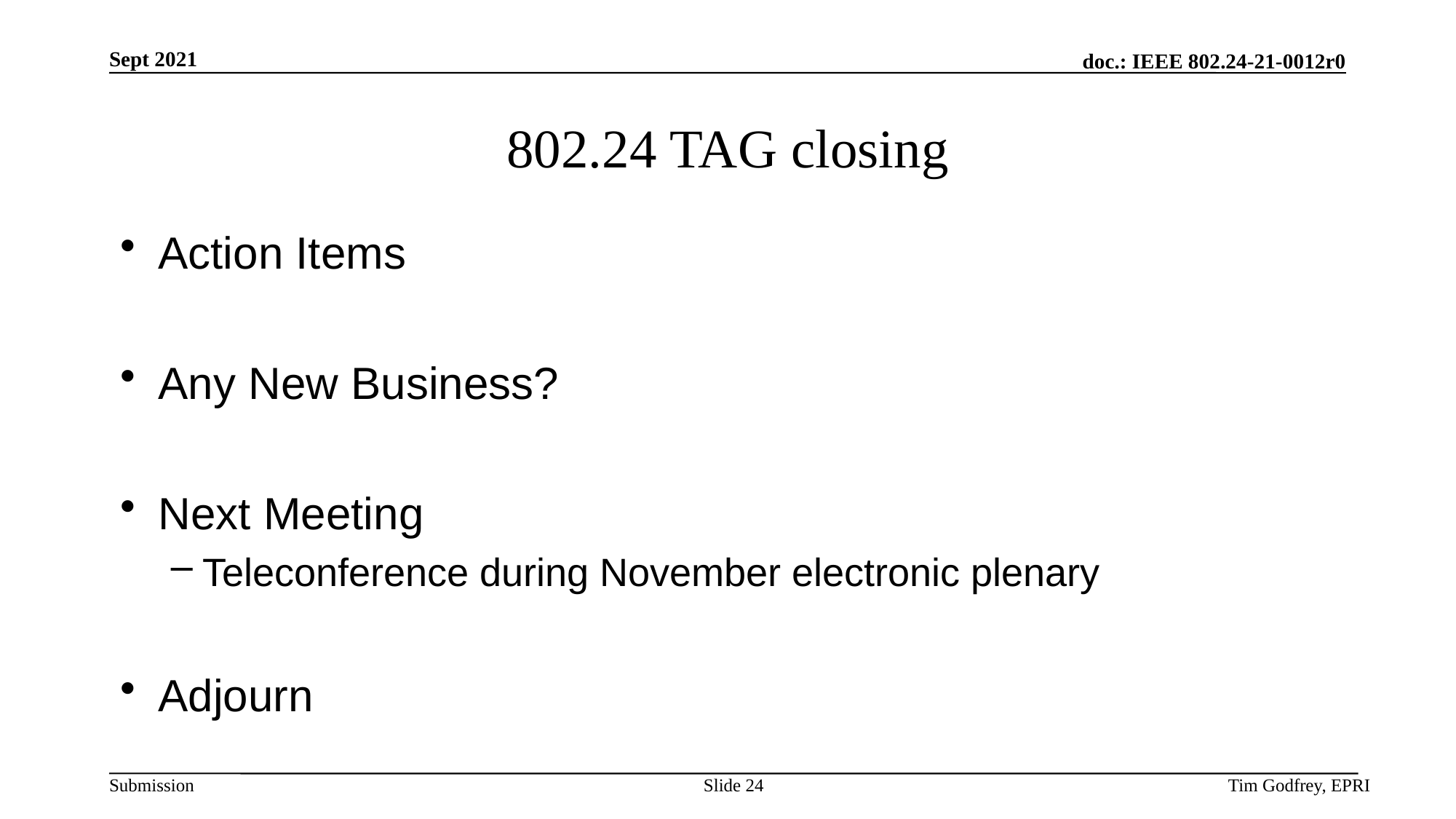

# 802.24 TAG closing
Action Items

Any New Business?

Next Meeting
Teleconference during November electronic plenary

Adjourn

Slide 24
Tim Godfrey, EPRI